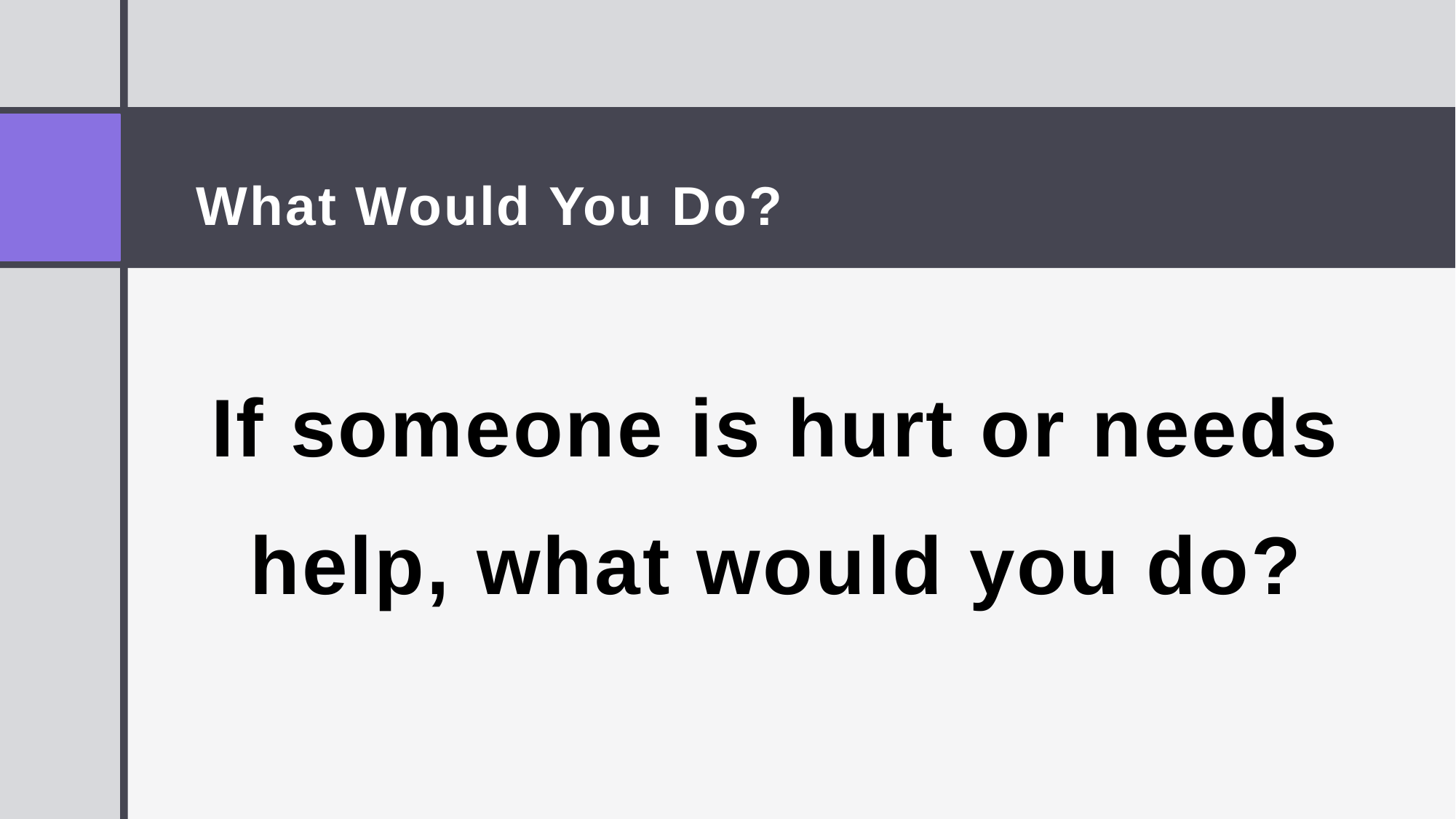

# What Would You Do?

If someone is hurt or needs help, what would you do?